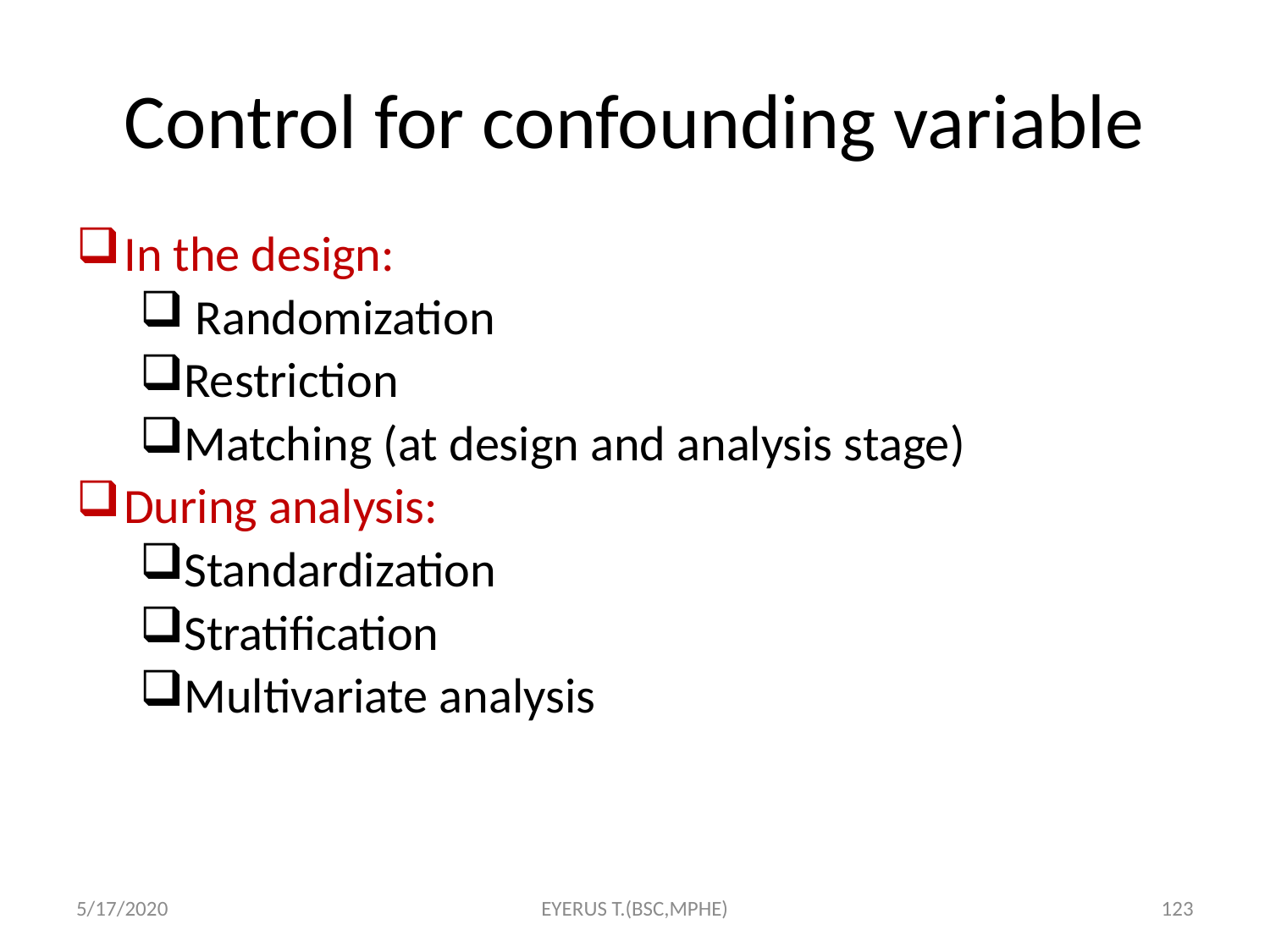

# Control for confounding variable
In the design:
 Randomization
Restriction
Matching (at design and analysis stage)
During analysis:
Standardization
Stratification
Multivariate analysis

5/17/2020
EYERUS T.(BSC,MPHE)
123